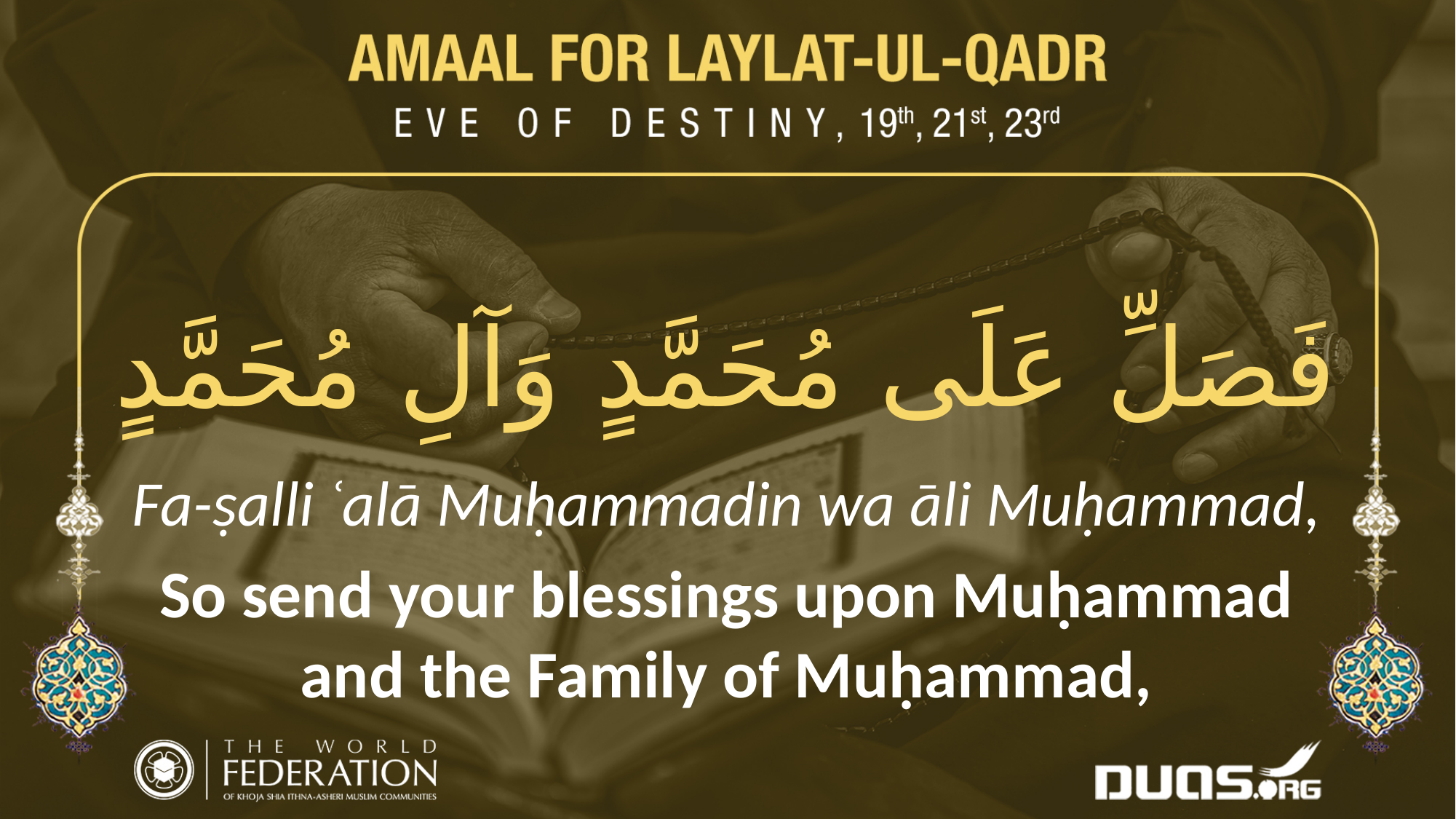

فَصَلِّ عَلَى مُحَمَّدٍ وَآلِ مُحَمَّدٍ
Fa-ṣalli ʿalā Muḥammadin wa āli Muḥammad,
So send your blessings upon Muḥammad and the Family of Muḥammad,